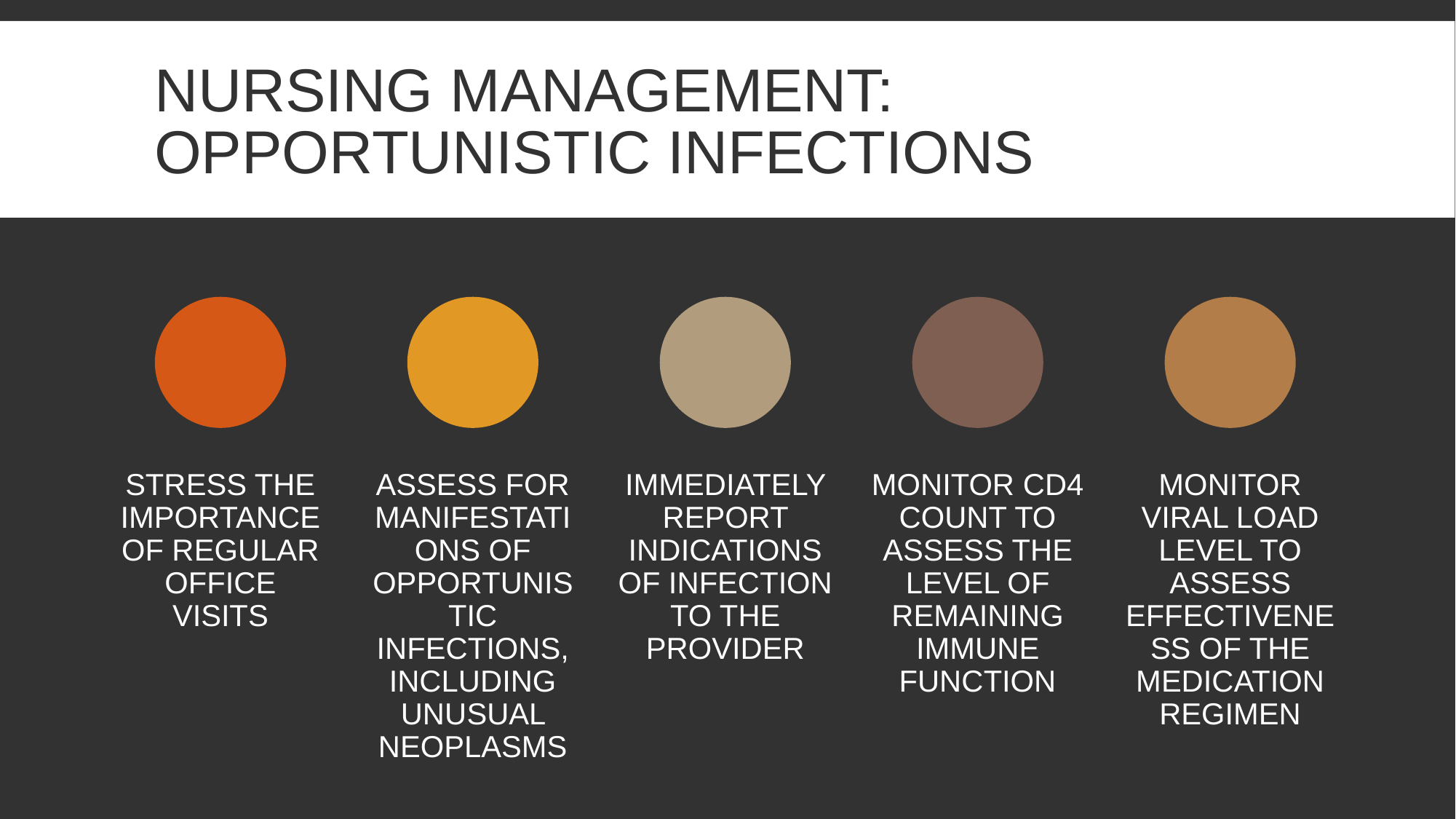

# Nursing management: opportunistic infections
Stress the importance of regular office visits
Assess for manifestations of opportunistic infections, including unusual neoplasms
Immediately report indications of infection to the provider
Monitor CD4 count to assess the level of remaining immune function
Monitor viral load level to assess effectiveness of the medication regimen